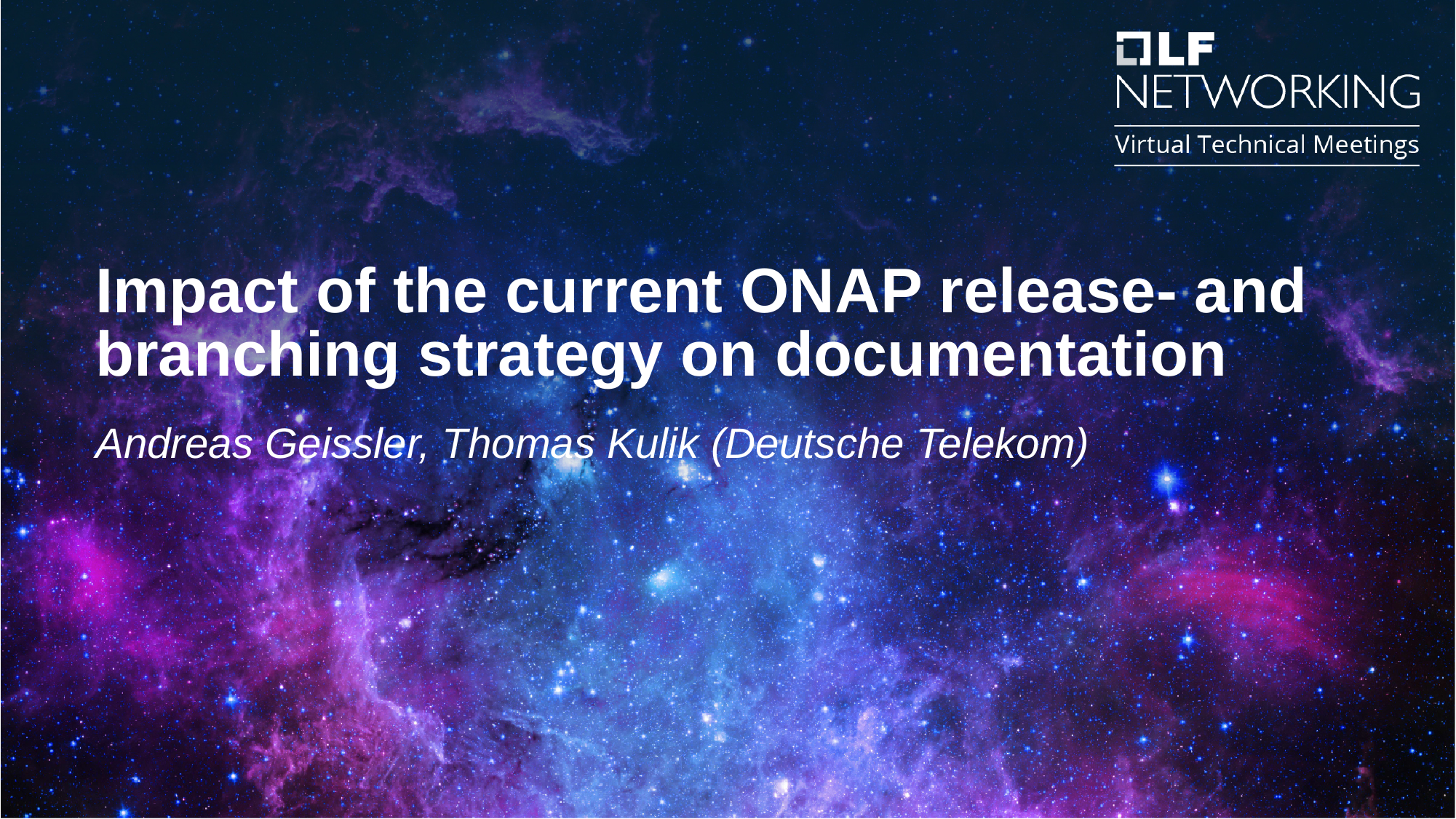

Impact of the current ONAP release- and branching strategy on documentation
Andreas Geissler, Thomas Kulik (Deutsche Telekom)